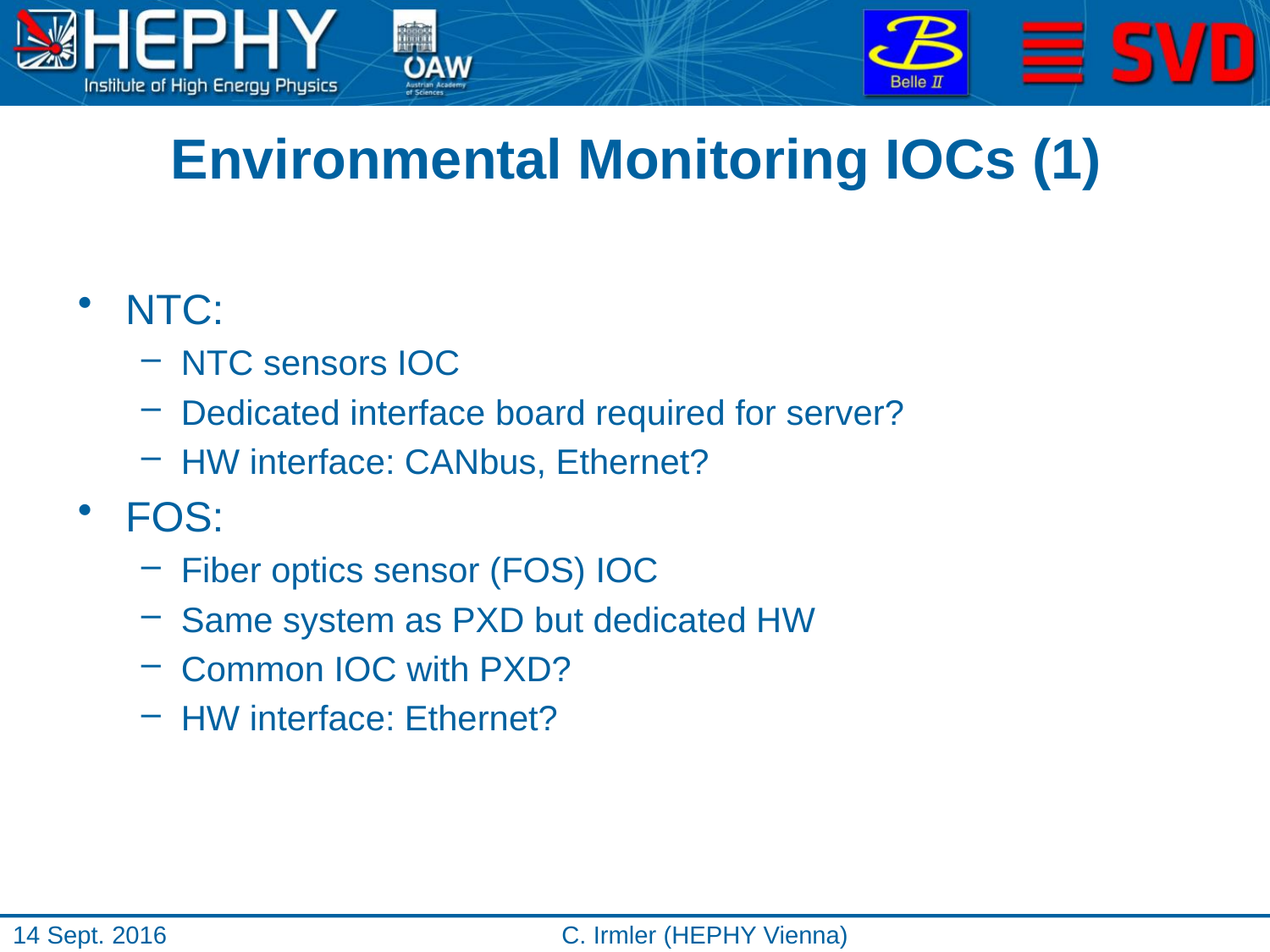

# Environmental Monitoring IOCs (1)
NTC:
NTC sensors IOC
Dedicated interface board required for server?
HW interface: CANbus, Ethernet?
FOS:
Fiber optics sensor (FOS) IOC
Same system as PXD but dedicated HW
Common IOC with PXD?
HW interface: Ethernet?

14 Sept. 2016
C. Irmler (HEPHY Vienna)